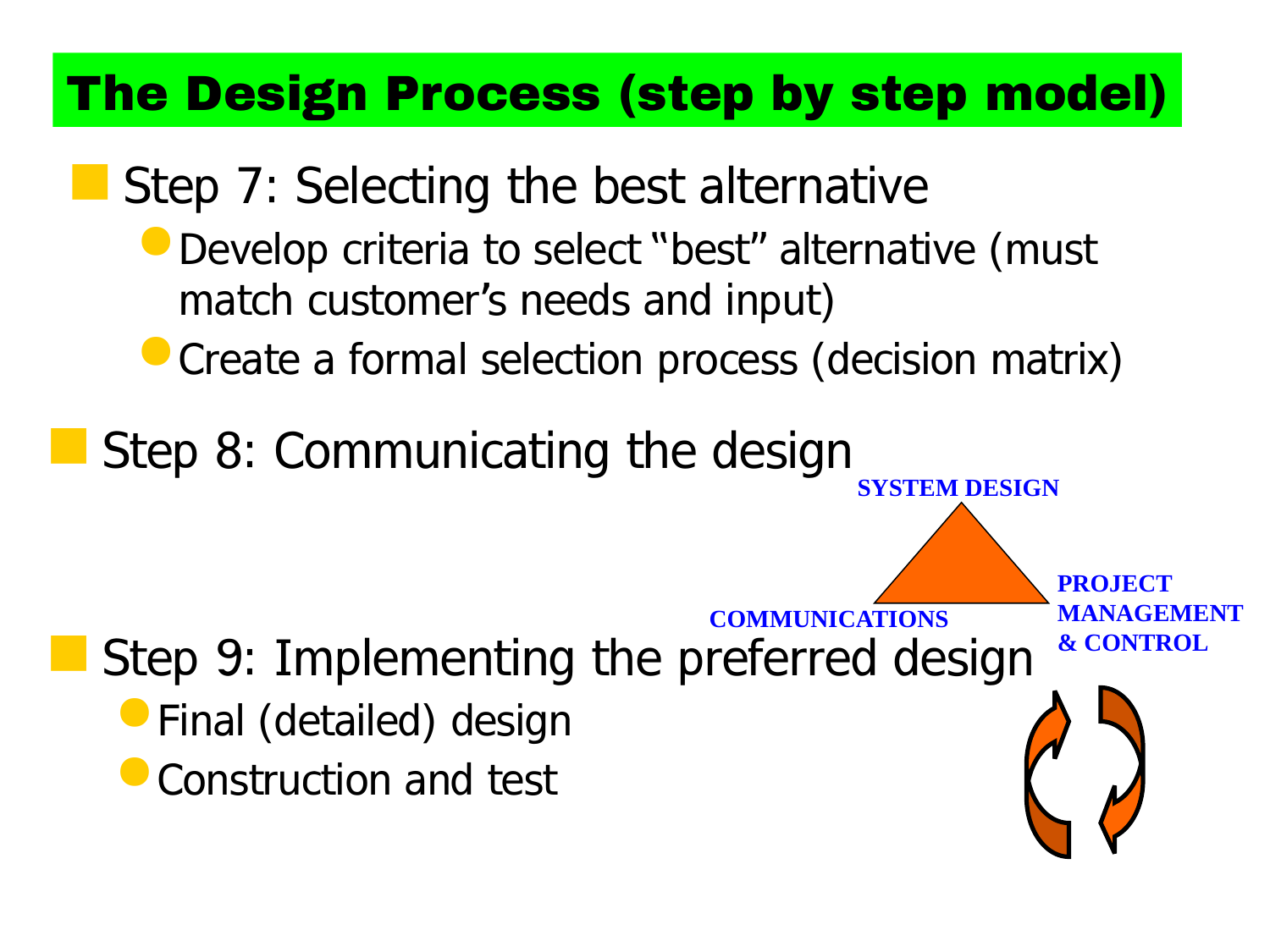

# The Design Process (step by step model)
Step 7: Selecting the best alternative
Develop criteria to select “best” alternative (must match customer’s needs and input)
Create a formal selection process (decision matrix)
Step 8: Communicating the design

Step 9: Implementing the preferred design
Final (detailed) design
Construction and test

SYSTEM DESIGN

PROJECT MANAGEMENT & CONTROL
COMMUNICATIONS